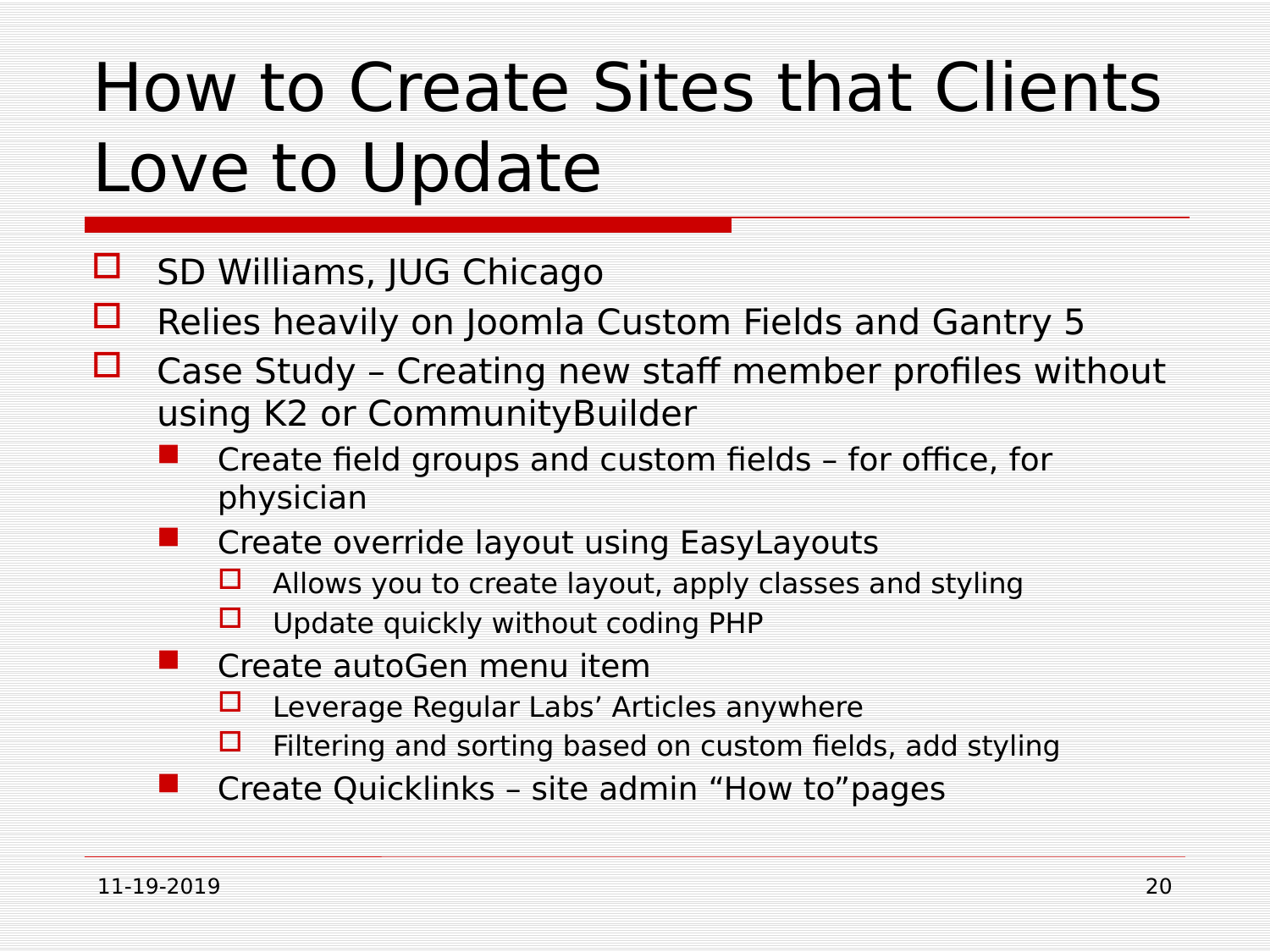

# How to Create Sites that Clients Love to Update
SD Williams, JUG Chicago
Relies heavily on Joomla Custom Fields and Gantry 5
Case Study – Creating new staff member profiles without using K2 or CommunityBuilder
Create field groups and custom fields – for office, for physician
Create override layout using EasyLayouts
Allows you to create layout, apply classes and styling
Update quickly without coding PHP
Create autoGen menu item
Leverage Regular Labs’ Articles anywhere
Filtering and sorting based on custom fields, add styling
Create Quicklinks – site admin “How to”pages

11-19-2019
20